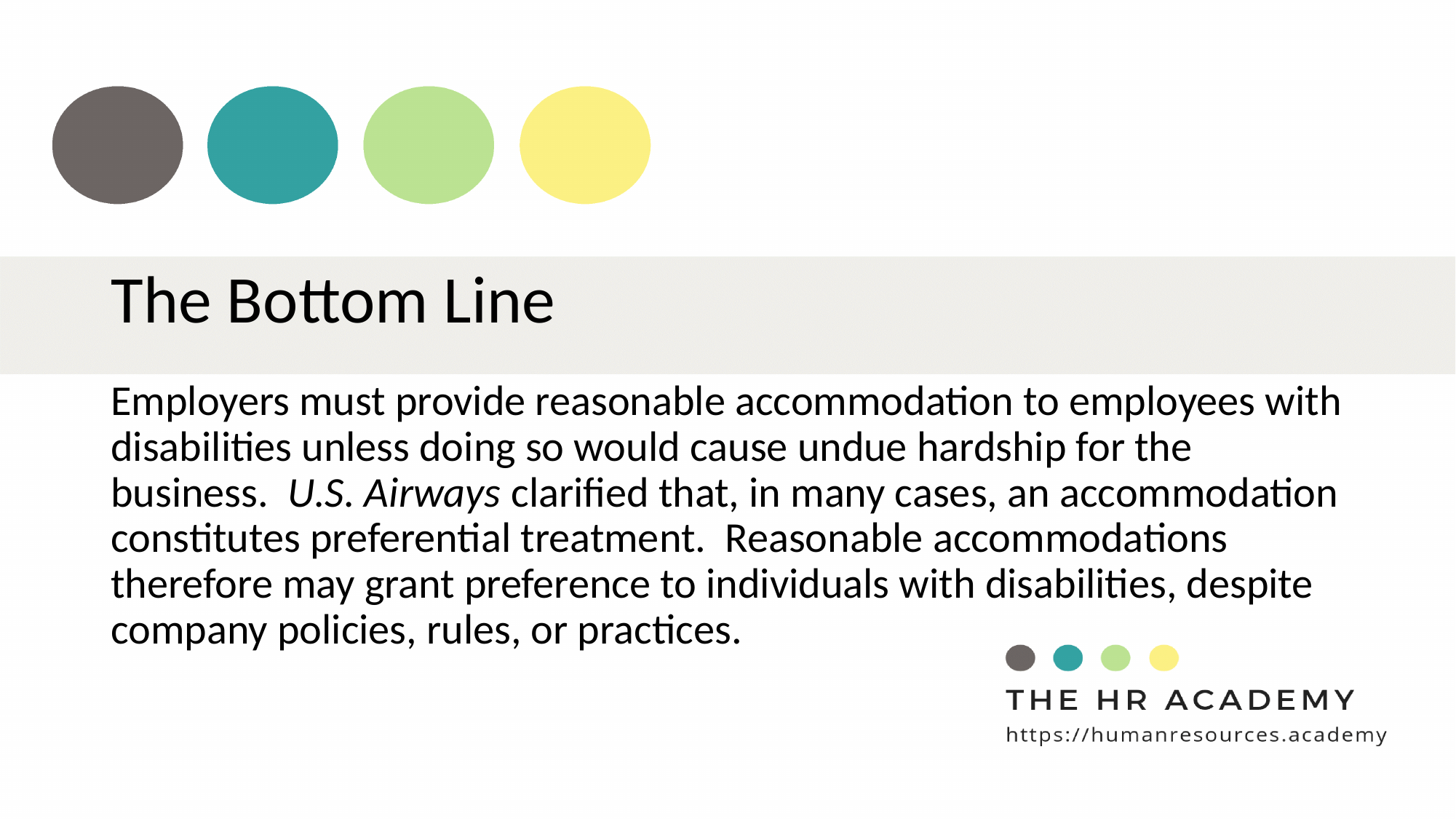

# The Bottom Line
Employers must provide reasonable accommodation to employees with disabilities unless doing so would cause undue hardship for the business.  U.S. Airways clarified that, in many cases, an accommodation constitutes preferential treatment.  Reasonable accommodations therefore may grant preference to individuals with disabilities, despite company policies, rules, or practices.